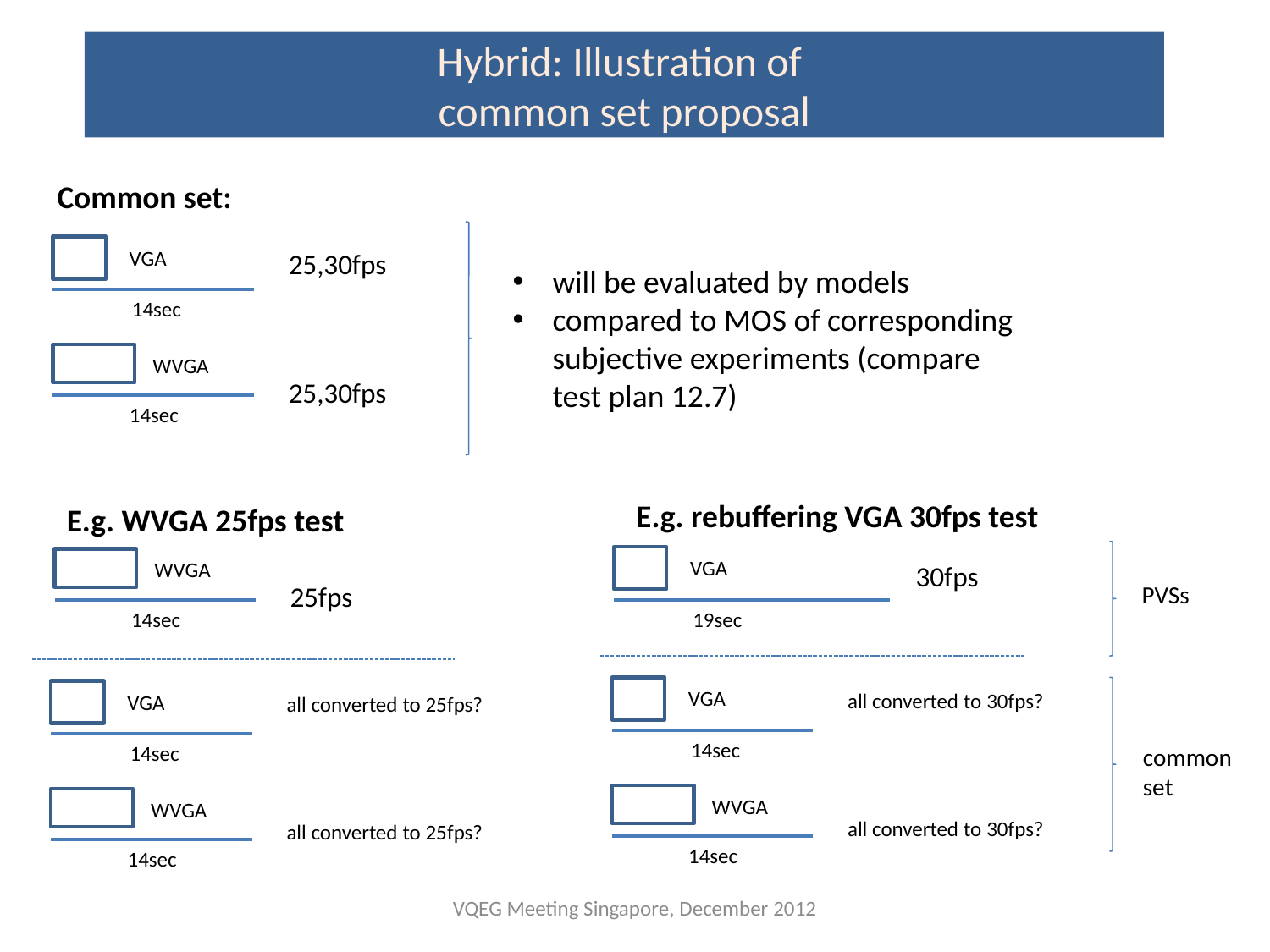

# Hybrid: Illustration of common set proposal
Common set:

VGA
14sec
25,30fps
will be evaluated by models
compared to MOS of corresponding
subjective experiments (compare
test plan 12.7)

WVGA
14sec
25,30fps
E.g. rebuffering VGA 30fps test
E.g. WVGA 25fps test

WVGA
14sec
25fps
VGA
30fps
PVSs
19sec

VGA
14sec
all converted to 30fps?

WVGA
14sec
all converted to 30fps?

VGA
14sec
all converted to 25fps?

WVGA
14sec
all converted to 25fps?
common
set
VQEG Meeting Singapore, December 2012